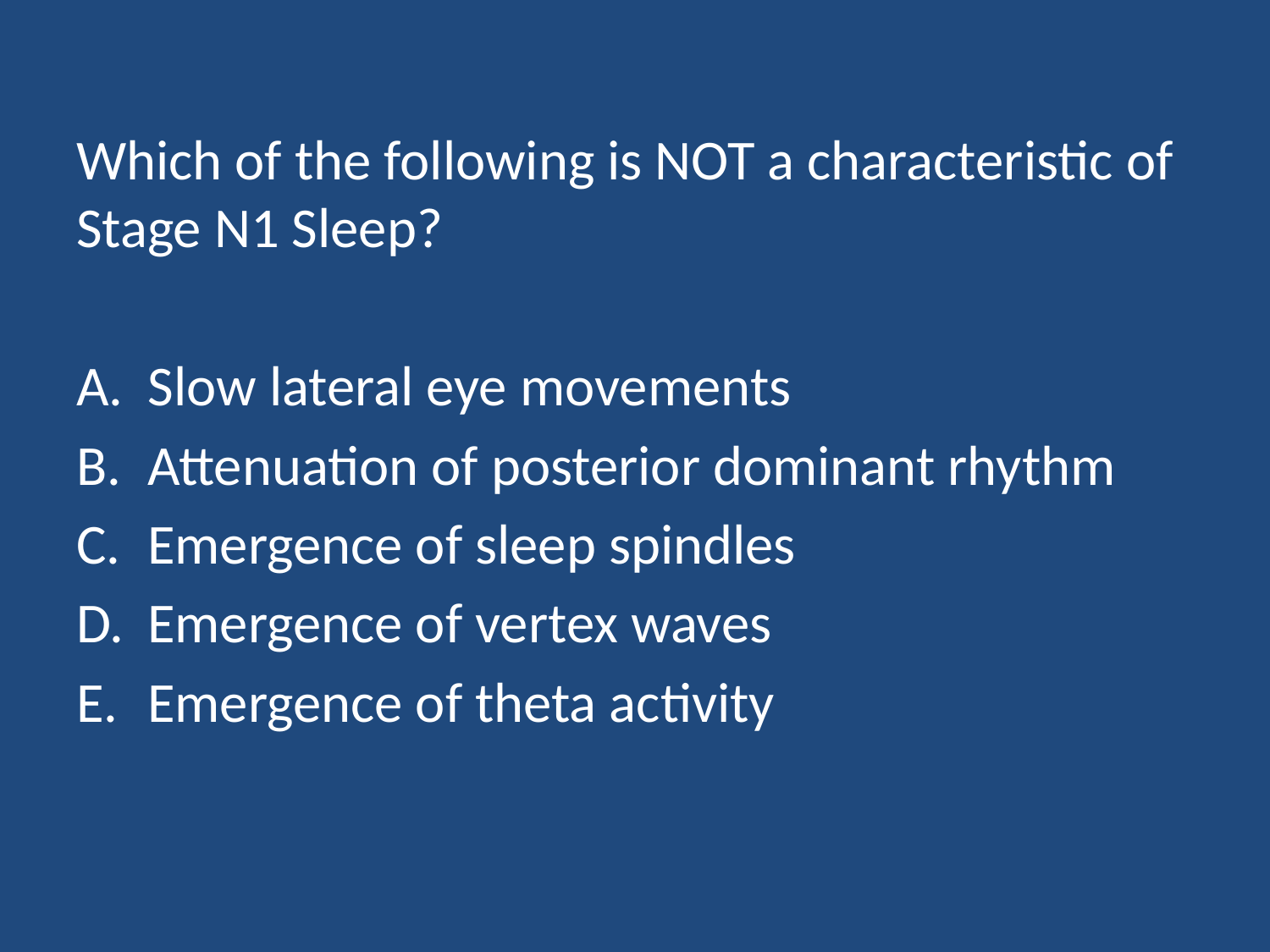

# Which of the following is NOT a characteristic of Stage N1 Sleep?

Slow lateral eye movements
Attenuation of posterior dominant rhythm
Emergence of sleep spindles
Emergence of vertex waves
Emergence of theta activity